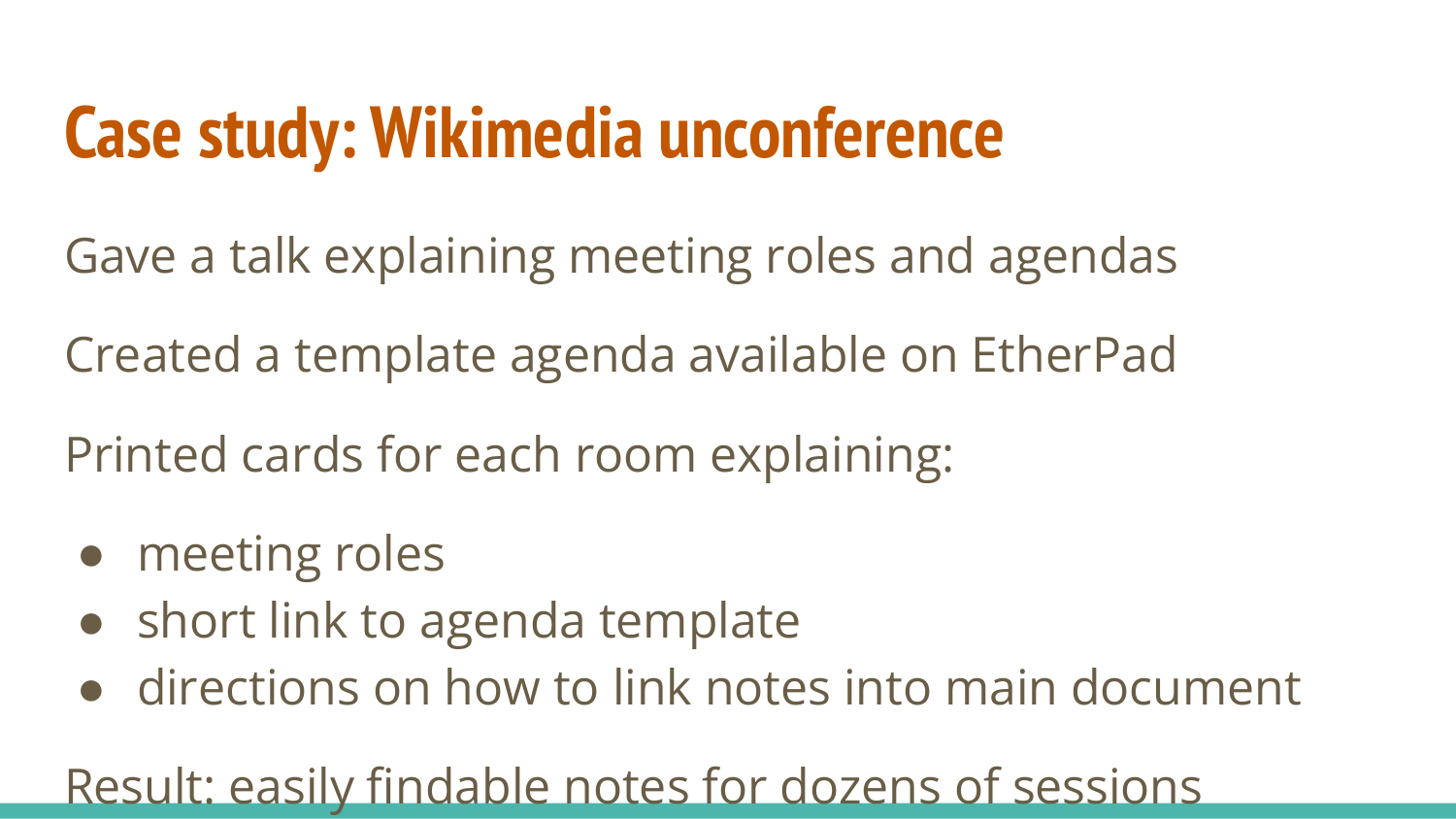

# Case study: Wikimedia unconference
Gave a talk explaining meeting roles and agendas
Created a template agenda available on EtherPad
Printed cards for each room explaining:
meeting roles
short link to agenda template
directions on how to link notes into main document
Result: easily findable notes for dozens of sessions